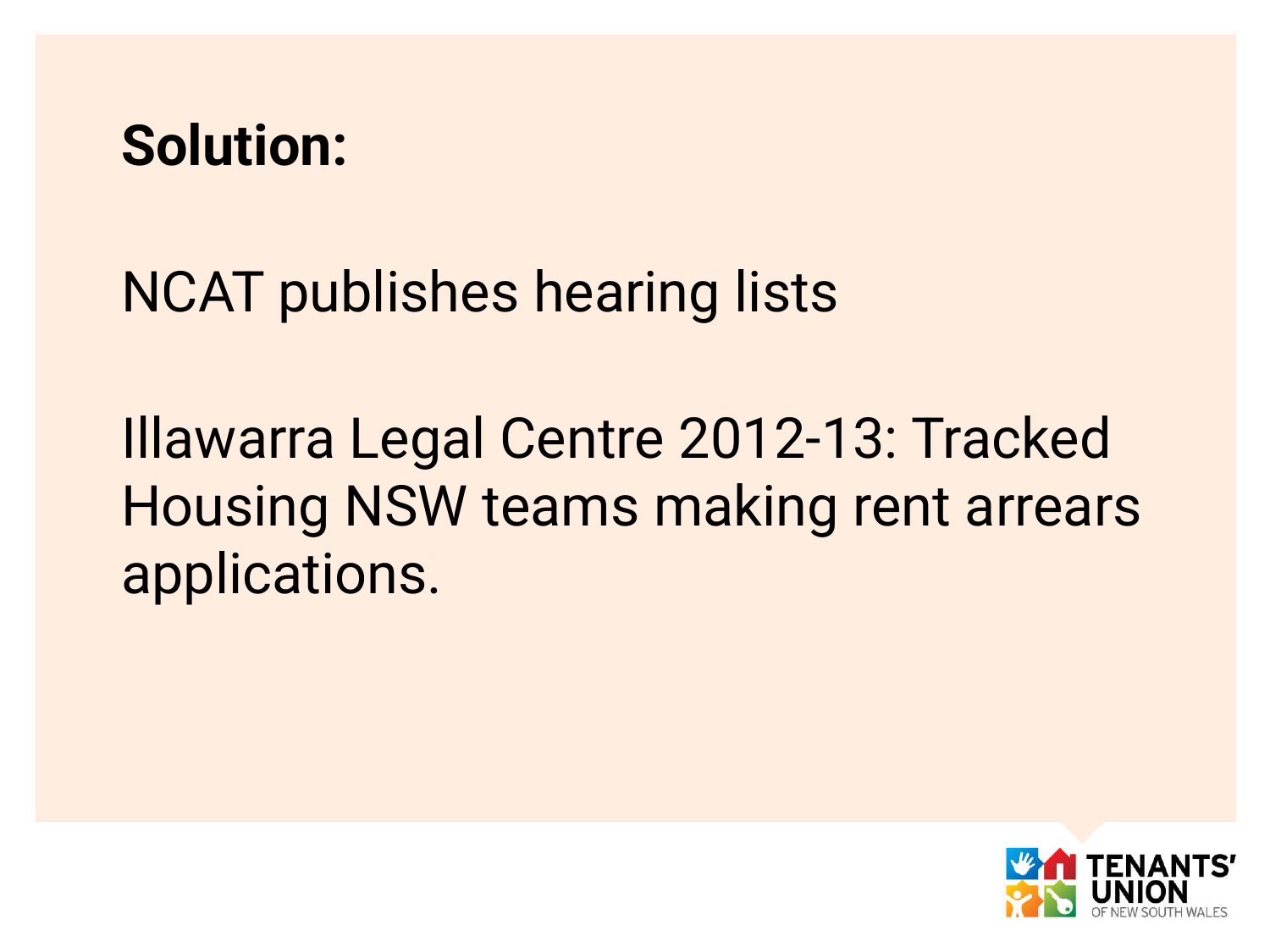

Solution:
NCAT publishes hearing lists
Illawarra Legal Centre 2012-13: Tracked Housing NSW teams making rent arrears applications.